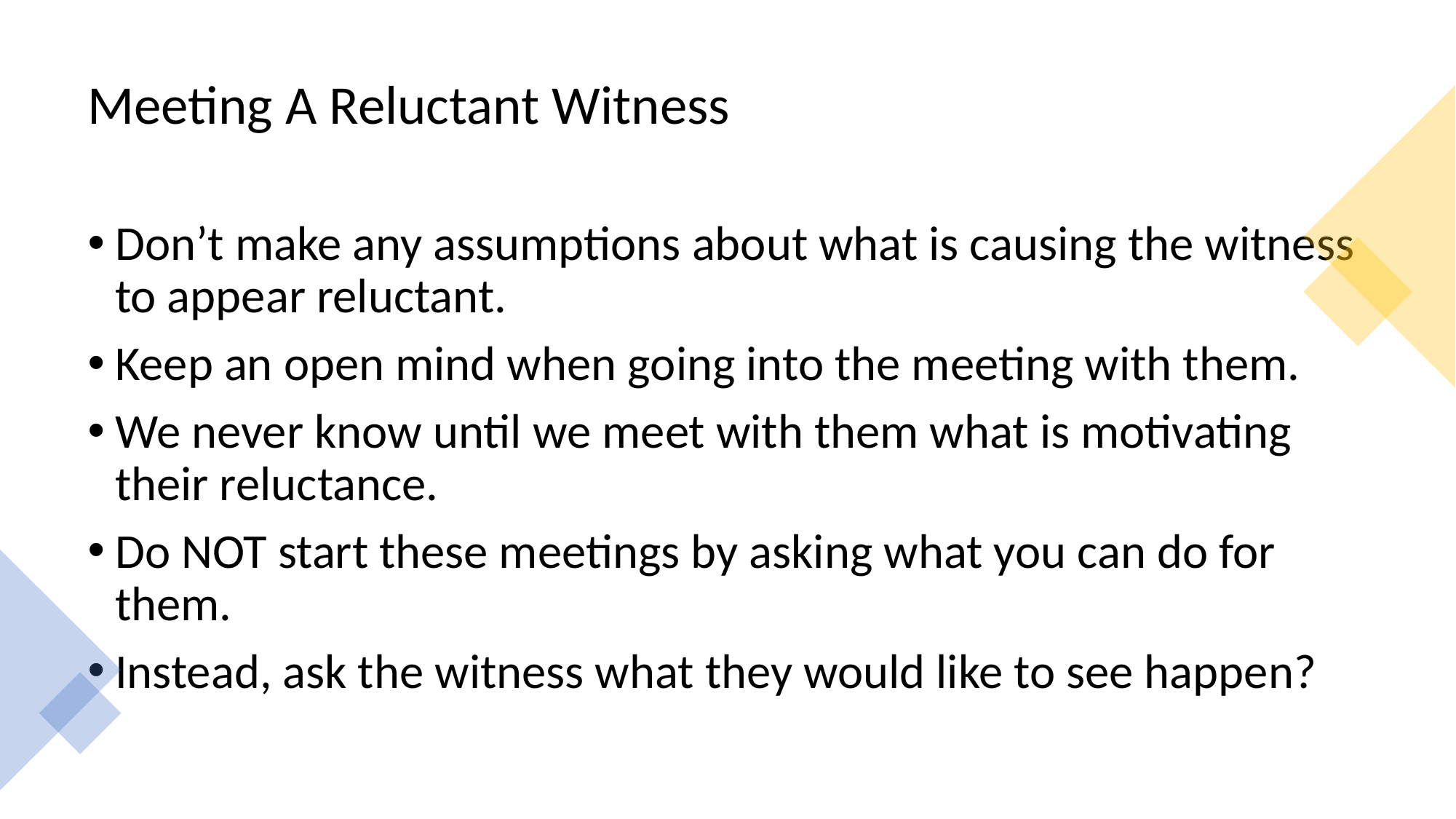

# Meeting A Reluctant Witness

Don’t make any assumptions about what is causing the witness to appear reluctant.
Keep an open mind when going into the meeting with them.
We never know until we meet with them what is motivating their reluctance.
Do NOT start these meetings by asking what you can do for them.
Instead, ask the witness what they would like to see happen?